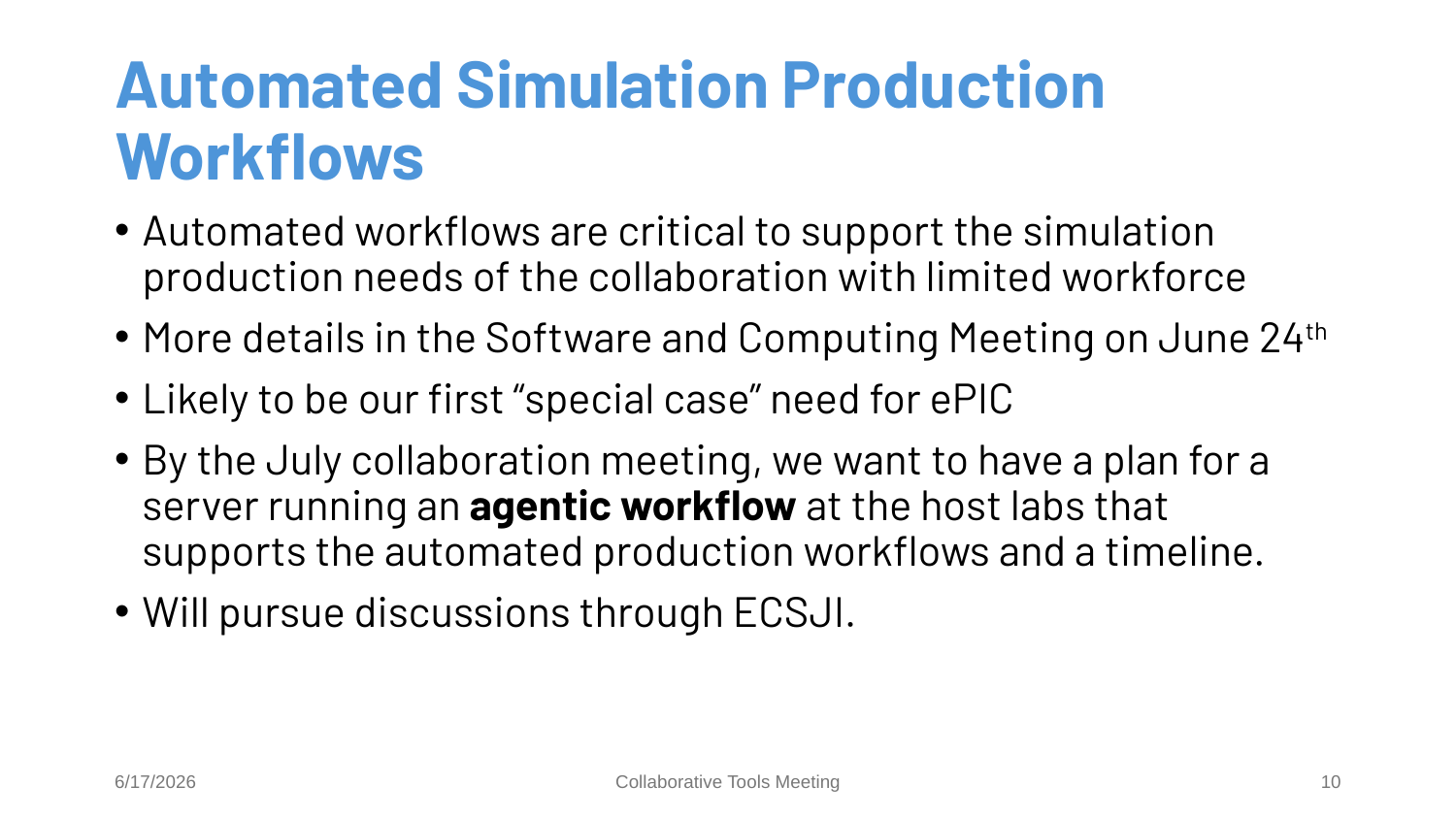

# Automated Simulation Production Workflows
Automated workflows are critical to support the simulation production needs of the collaboration with limited workforce
More details in the Software and Computing Meeting on June 24th
Likely to be our first “special case” need for ePIC
By the July collaboration meeting, we want to have a plan for a server running an agentic workflow at the host labs that supports the automated production workflows and a timeline.
Will pursue discussions through ECSJI.
6/17/2026
Collaborative Tools Meeting
10